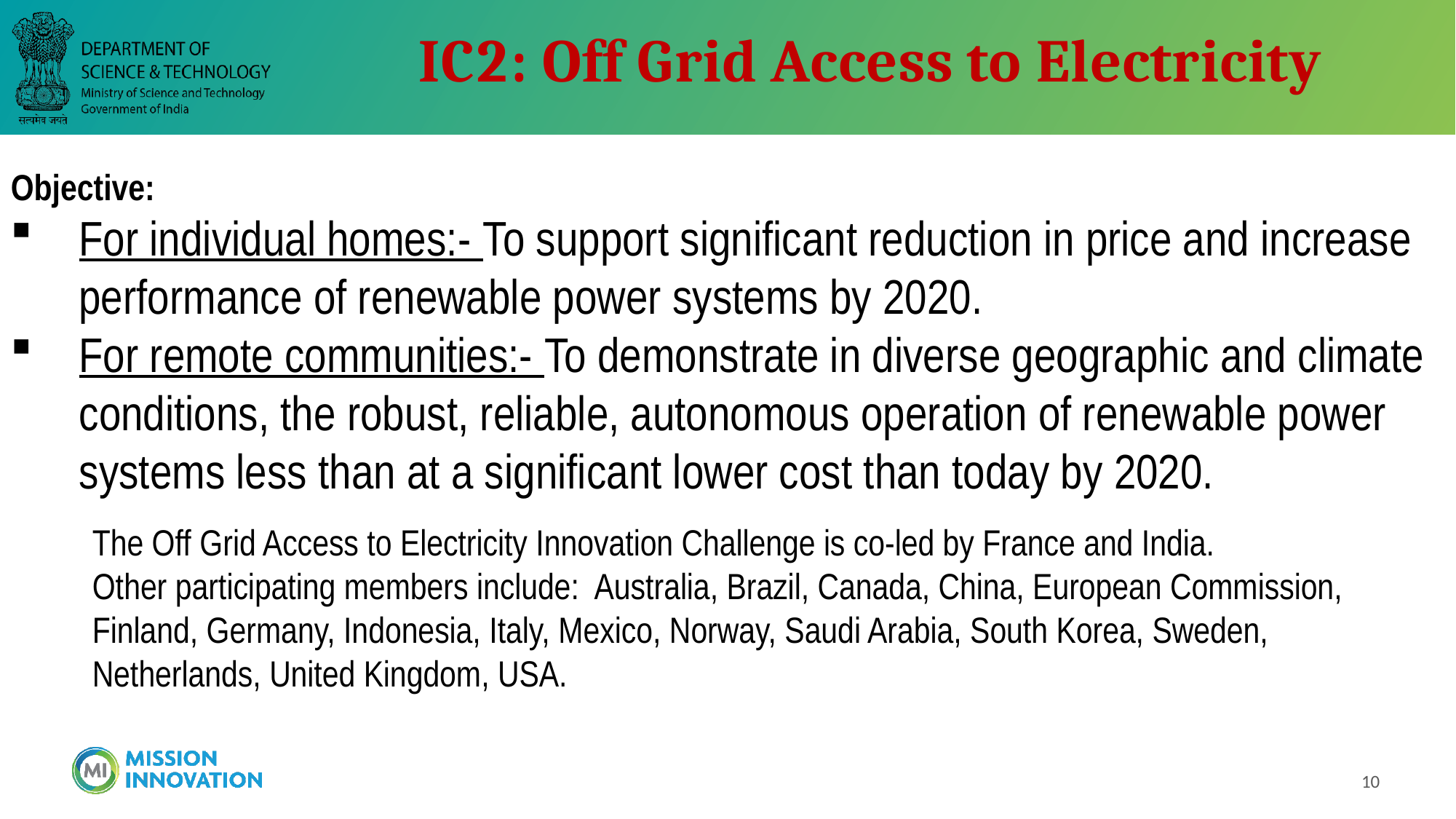

IC2: Off Grid Access to Electricity
Objective:
For individual homes:- To support significant reduction in price and increase performance of renewable power systems by 2020.
For remote communities:- To demonstrate in diverse geographic and climate conditions, the robust, reliable, autonomous operation of renewable power systems less than at a significant lower cost than today by 2020.
The Off Grid Access to Electricity Innovation Challenge is co-led by France and India.
Other participating members include:  Australia, Brazil, Canada, China, European Commission, Finland, Germany, Indonesia, Italy, Mexico, Norway, Saudi Arabia, South Korea, Sweden, Netherlands, United Kingdom, USA.